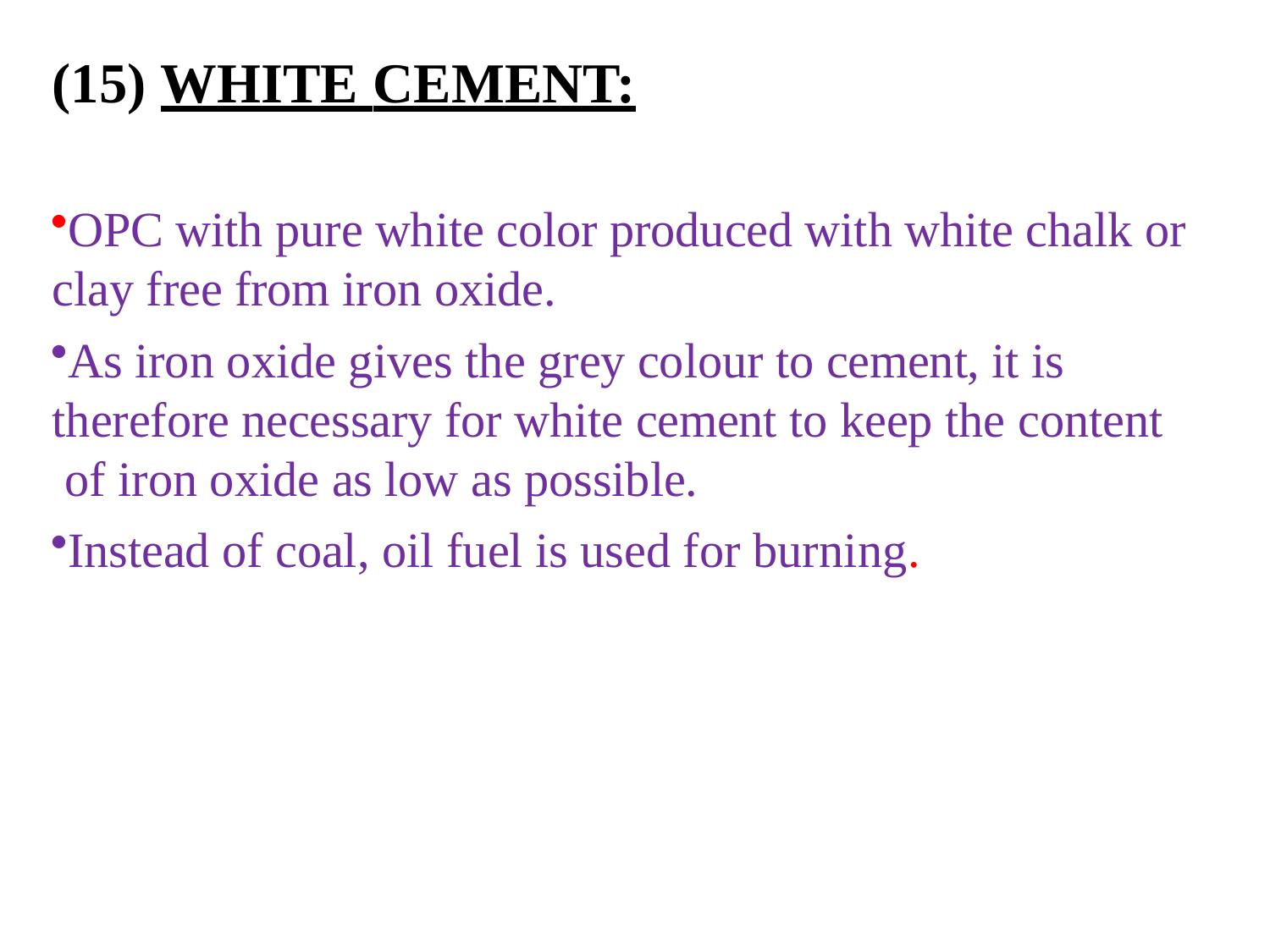

# (15) WHITE CEMENT:
OPC with pure white color produced with white chalk or  clay free from iron oxide.
As iron oxide gives the grey colour to cement, it is  therefore necessary for white cement to keep the content  of iron oxide as low as possible.
Instead of coal, oil fuel is used for burning.